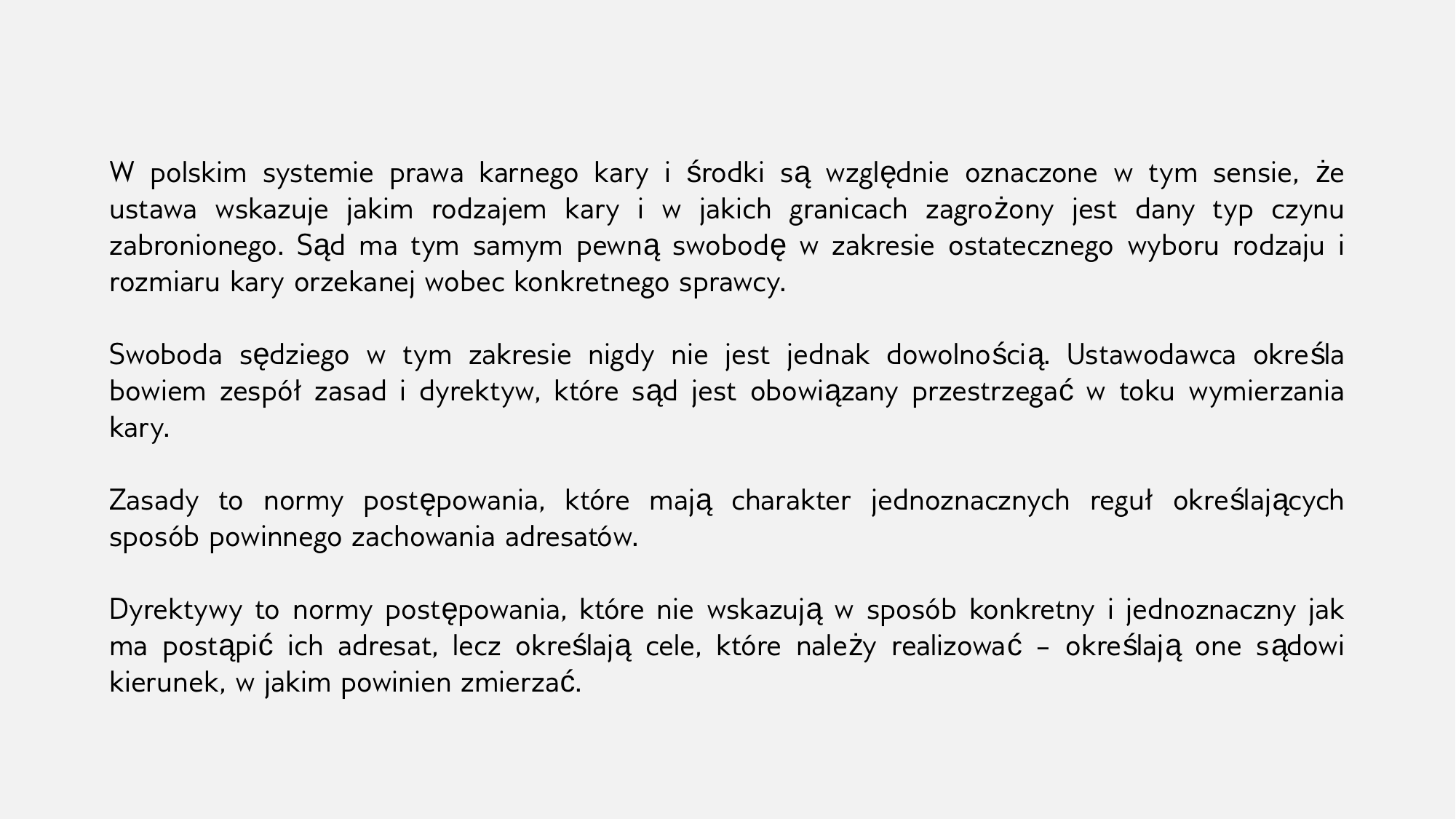

W polskim systemie prawa karnego kary i środki są względnie oznaczone w tym sensie, że ustawa wskazuje jakim rodzajem kary i w jakich granicach zagrożony jest dany typ czynu zabronionego. Sąd ma tym samym pewną swobodę w zakresie ostatecznego wyboru rodzaju i rozmiaru kary orzekanej wobec konkretnego sprawcy.

Swoboda sędziego w tym zakresie nigdy nie jest jednak dowolnością. Ustawodawca określa bowiem zespół zasad i dyrektyw, które sąd jest obowiązany przestrzegać w toku wymierzania kary.

Zasady to normy postępowania, które mają charakter jednoznacznych reguł określających sposób powinnego zachowania adresatów.

Dyrektywy to normy postępowania, które nie wskazują w sposób konkretny i jednoznaczny jak ma postąpić ich adresat, lecz określają cele, które należy realizować – określają one sądowi kierunek, w jakim powinien zmierzać.